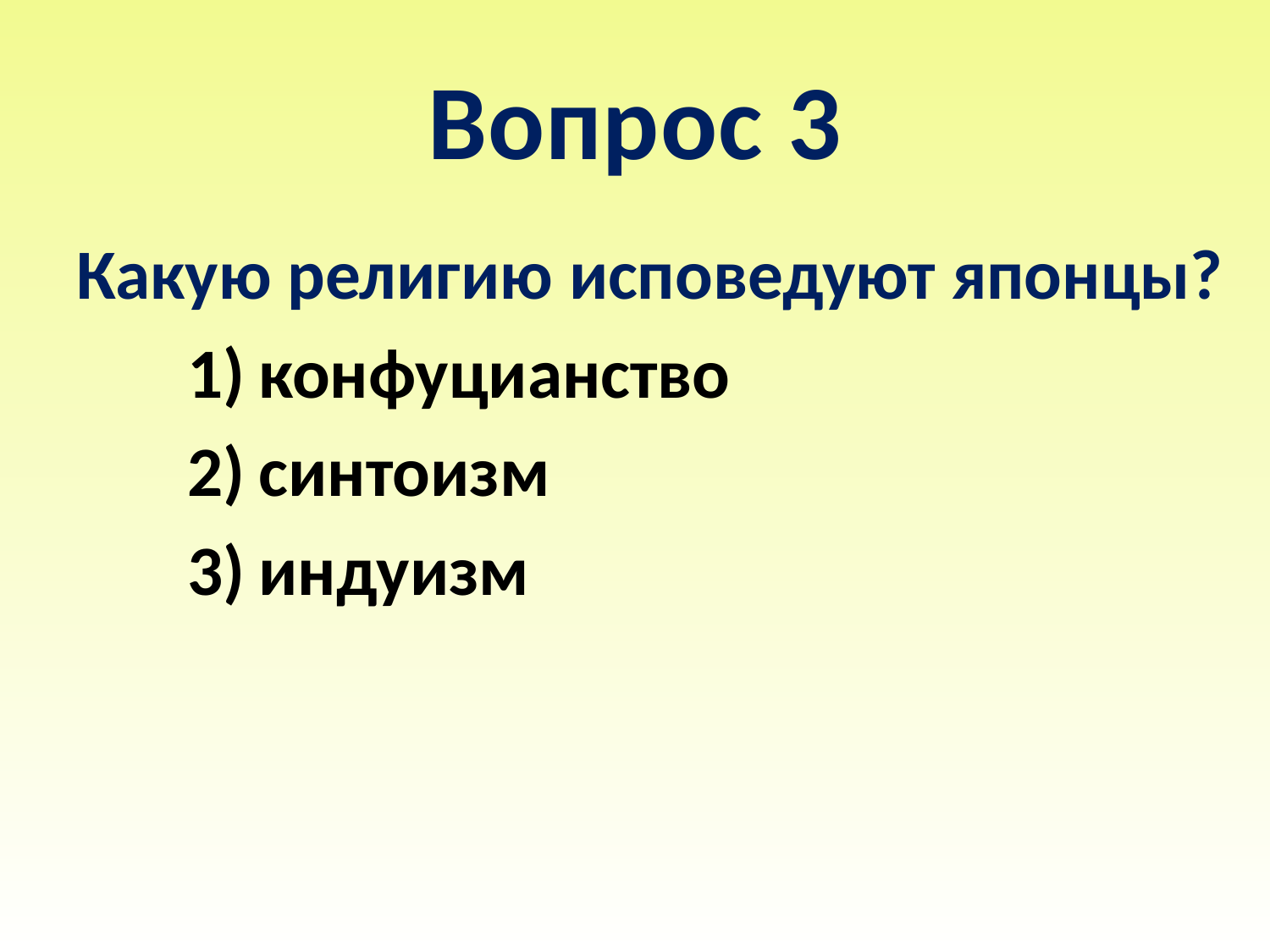

# Вопрос 3
Какую религию исповедуют японцы?
конфуцианство
синтоизм
индуизм